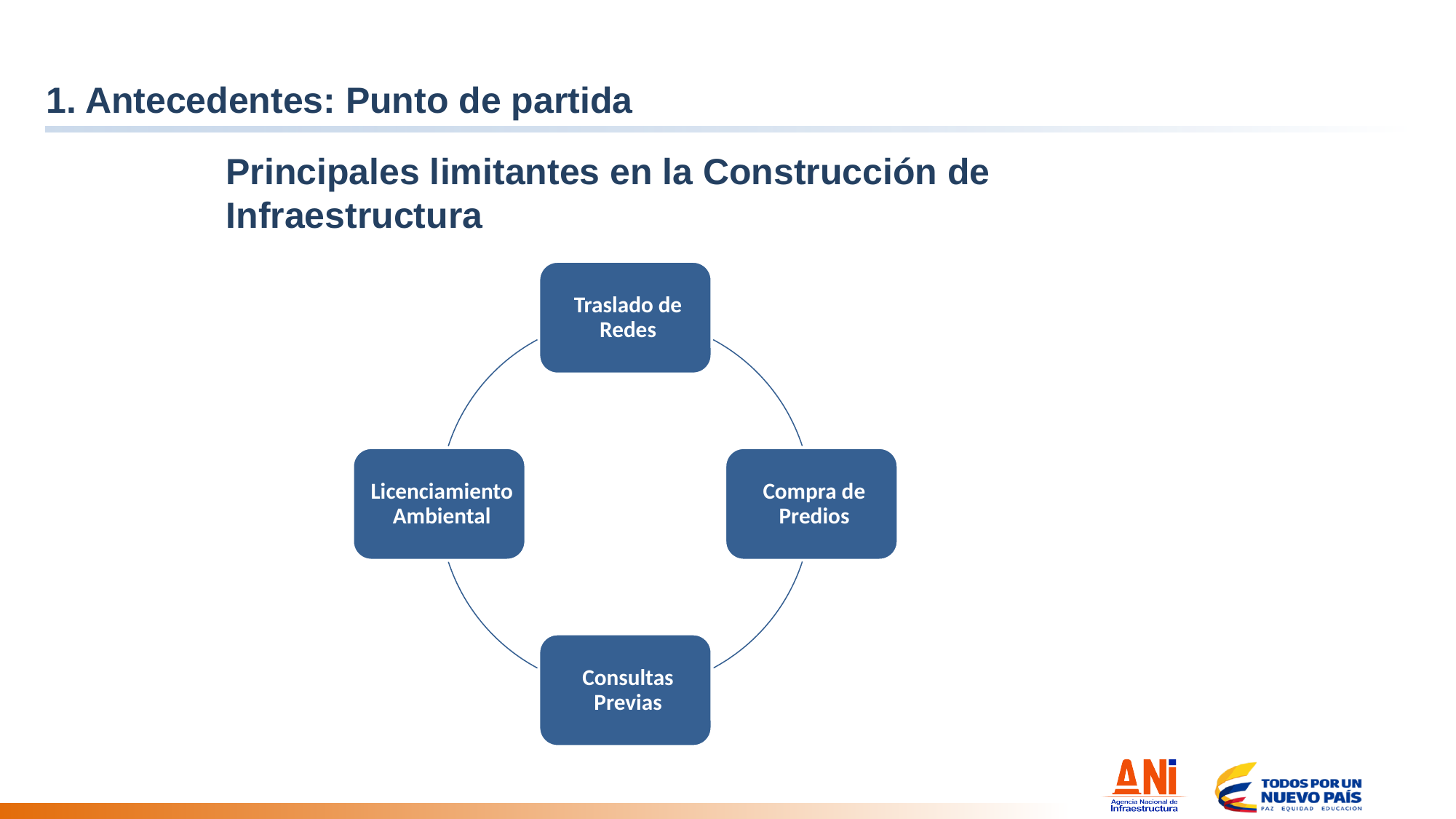

1. Antecedentes: Punto de partida
# Principales limitantes en la Construcción de Infraestructura
Traslado de Redes
Compra de Predios
Consultas Previas
Licenciamiento Ambiental